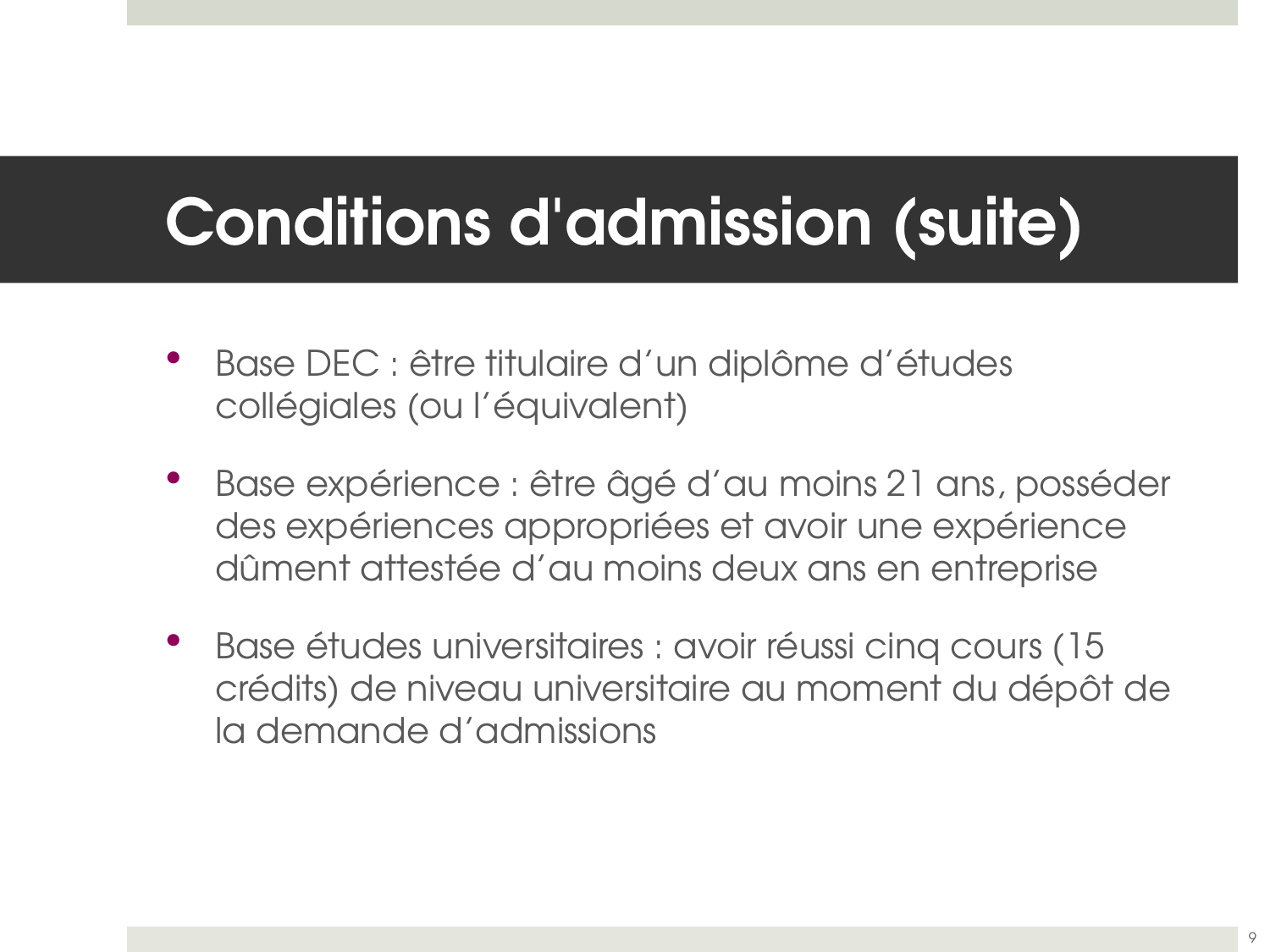

# Conditions d'admission (suite)
Base DEC : être titulaire d’un diplôme d’études collégiales (ou l’équivalent)
Base expérience : être âgé d’au moins 21 ans, posséder des expériences appropriées et avoir une expérience dûment attestée d’au moins deux ans en entreprise
Base études universitaires : avoir réussi cinq cours (15 crédits) de niveau universitaire au moment du dépôt de la demande d’admissions

9